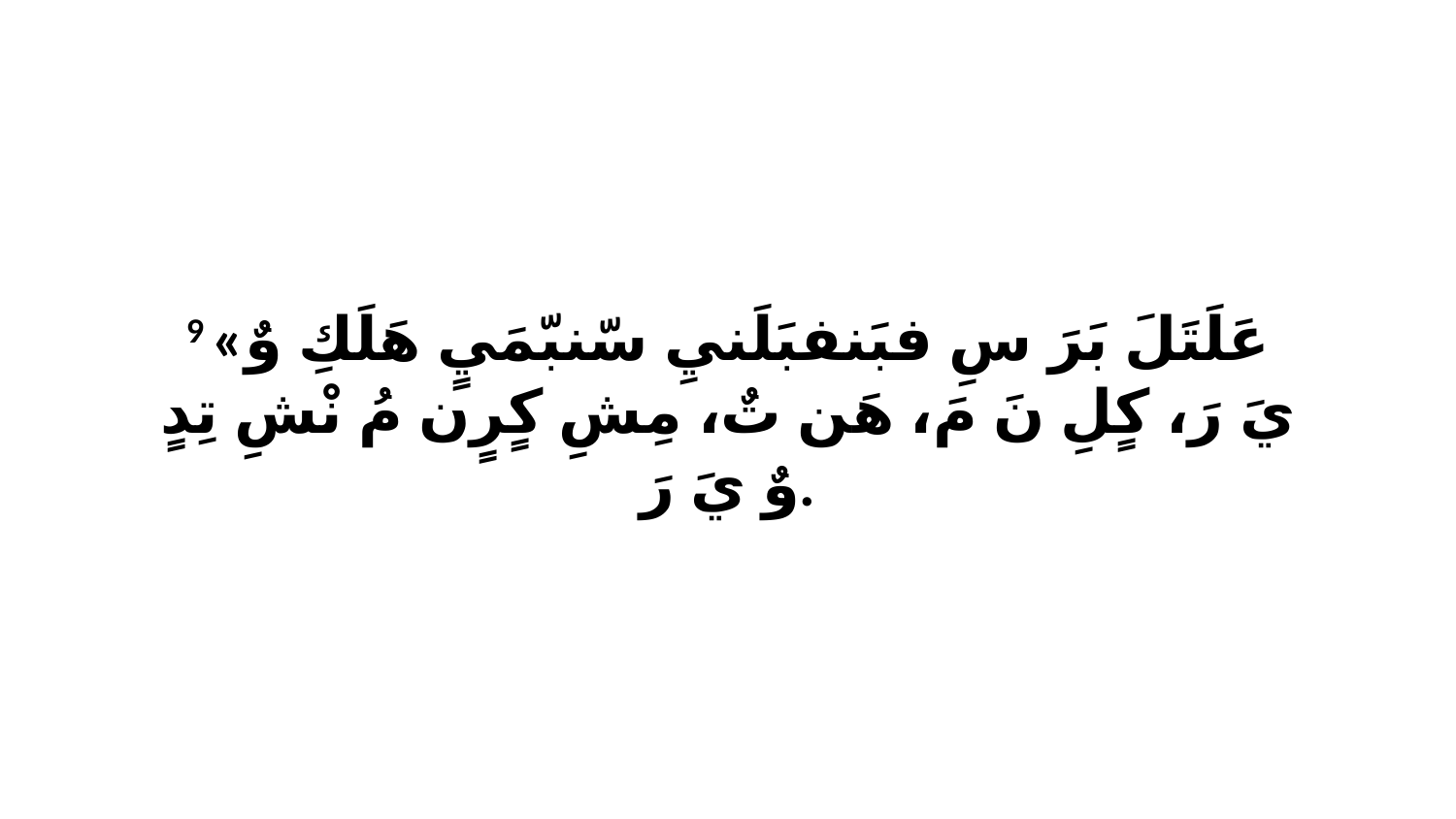

9 «عَلَتَلَ بَرَ سِ فبَنفبَلَنيِ سّنبّمَيٍ هَلَكِ وٌ يَ رَ، كٍلِ نَ مَ، هَن تٌ، مِشِ كٍرٍن مُ نْشِ تِدٍ وٌ يَ رَ.